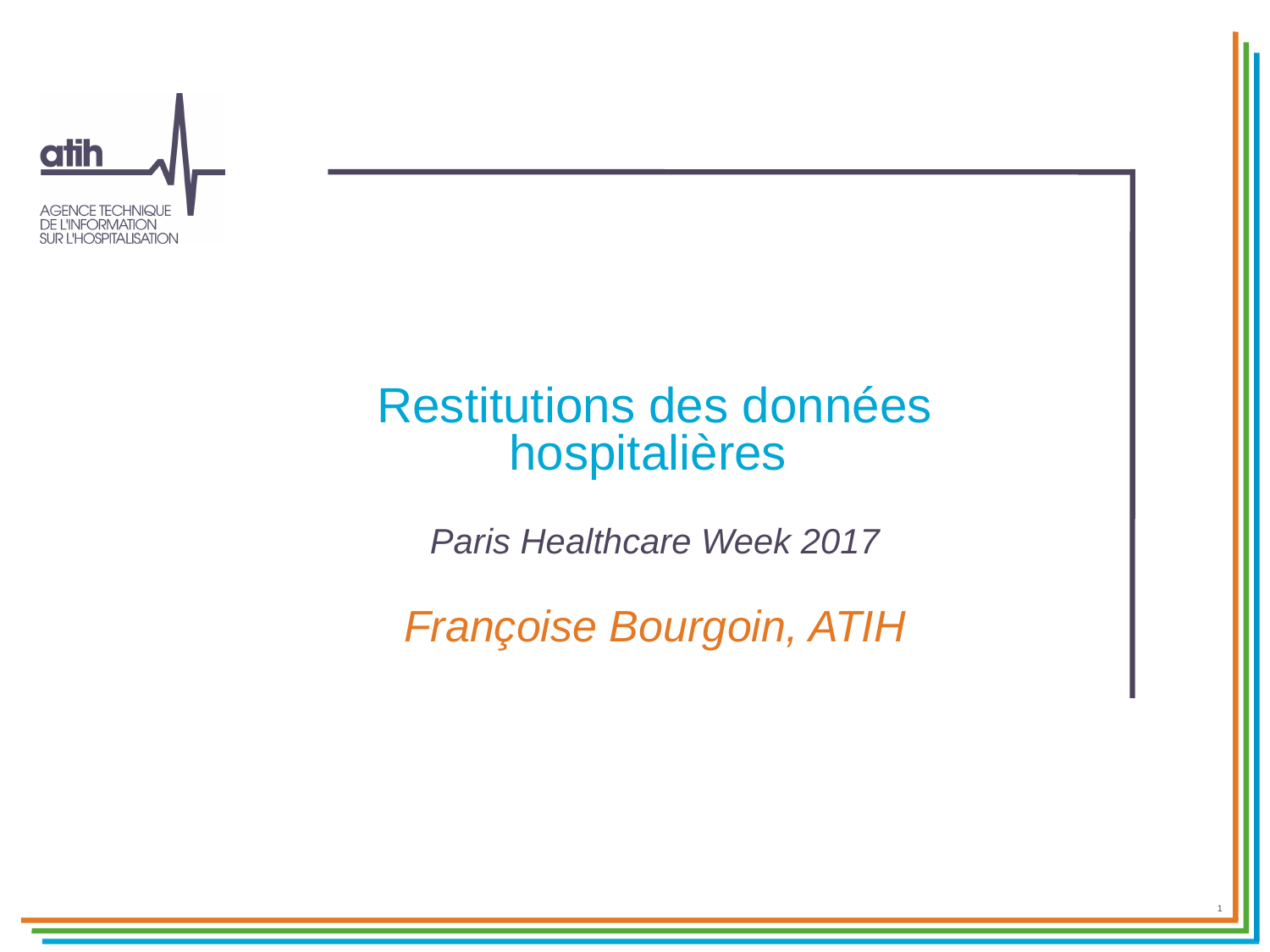

# Restitutions des données hospitalières Paris Healthcare Week 2017 Françoise Bourgoin, ATIH
1